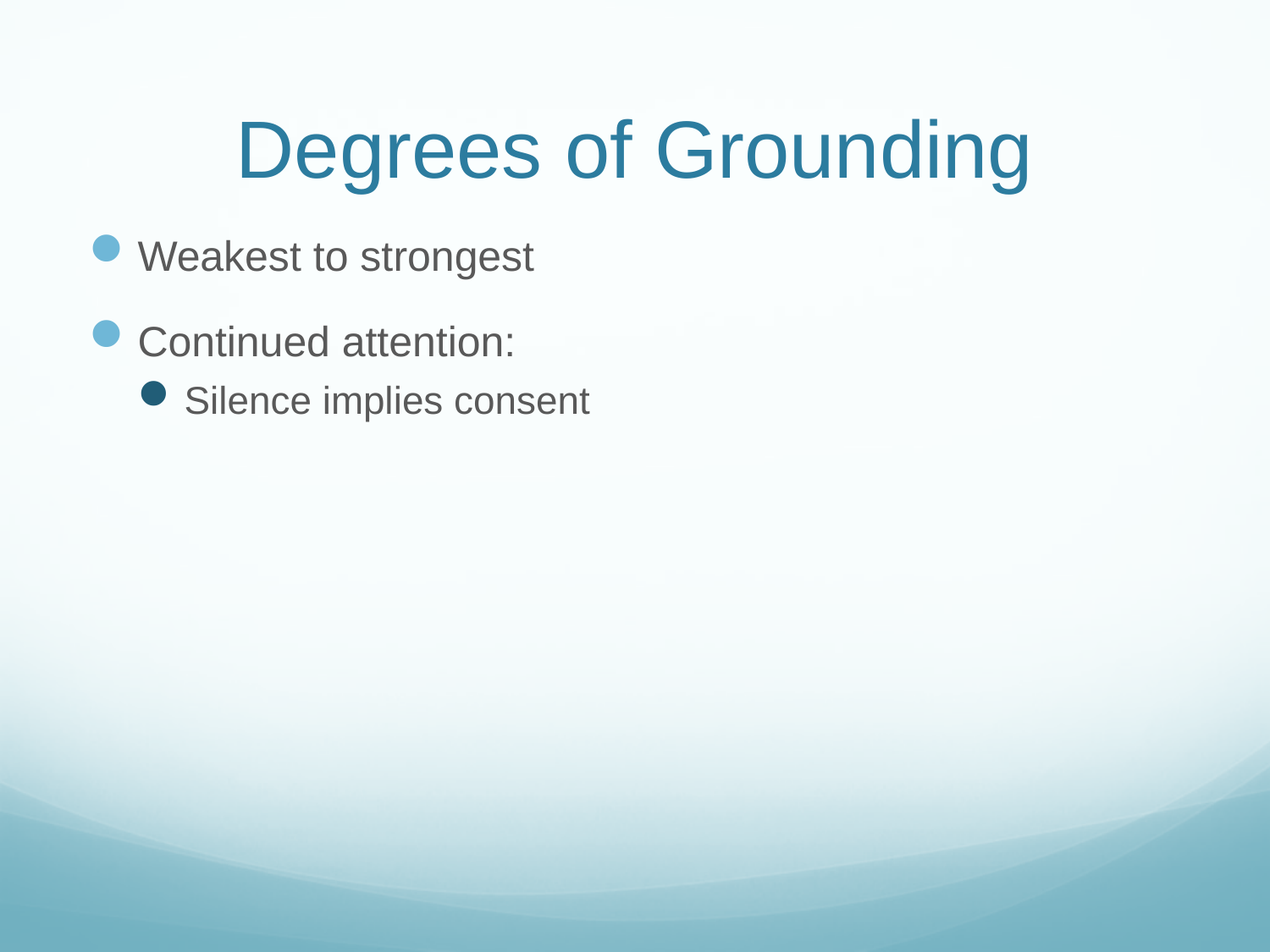

# Degrees of Grounding
Weakest to strongest
Continued attention:
Silence implies consent